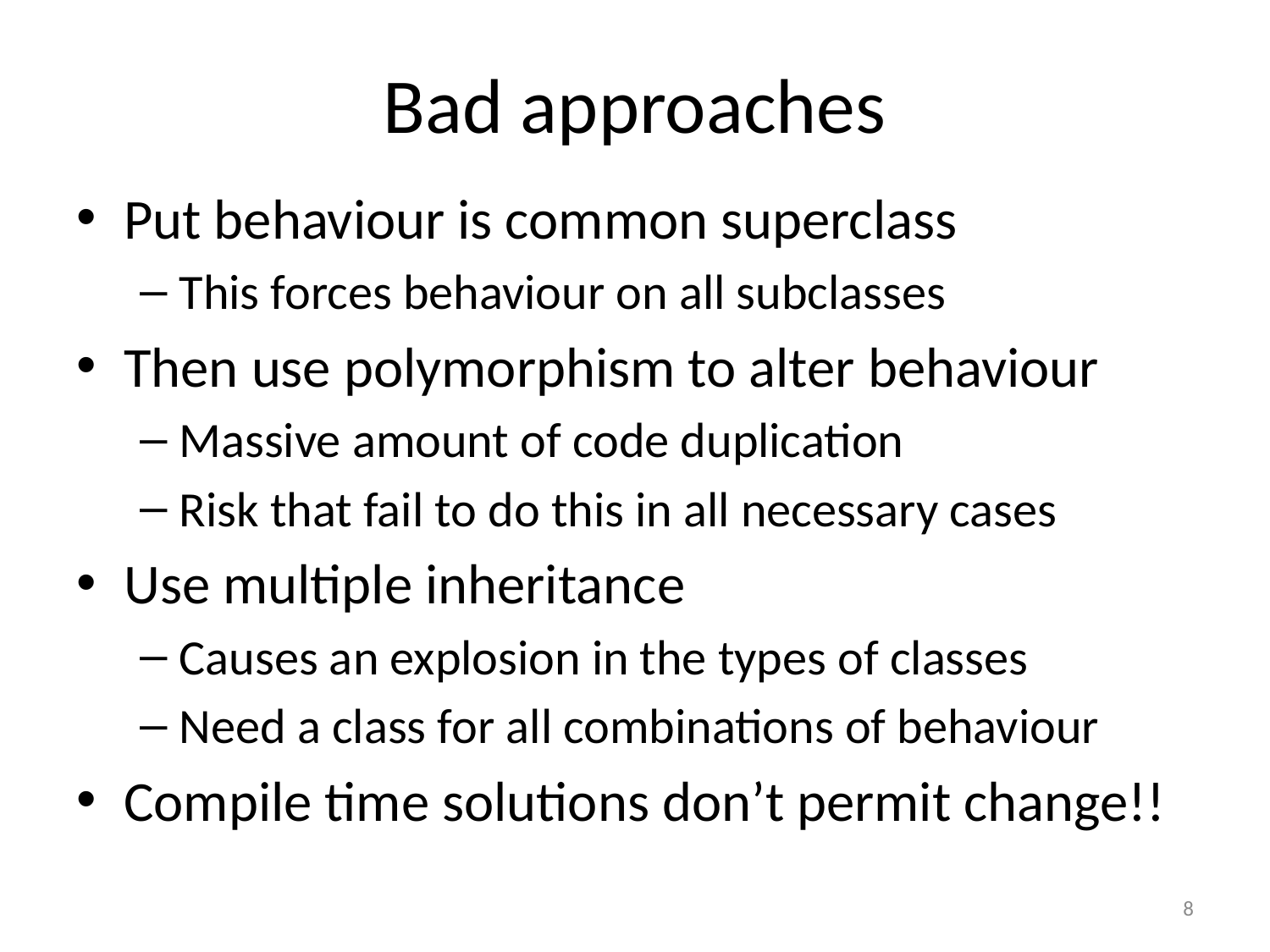

# Bad approaches
Put behaviour is common superclass
This forces behaviour on all subclasses
Then use polymorphism to alter behaviour
Massive amount of code duplication
Risk that fail to do this in all necessary cases
Use multiple inheritance
Causes an explosion in the types of classes
Need a class for all combinations of behaviour
Compile time solutions don’t permit change!!

8